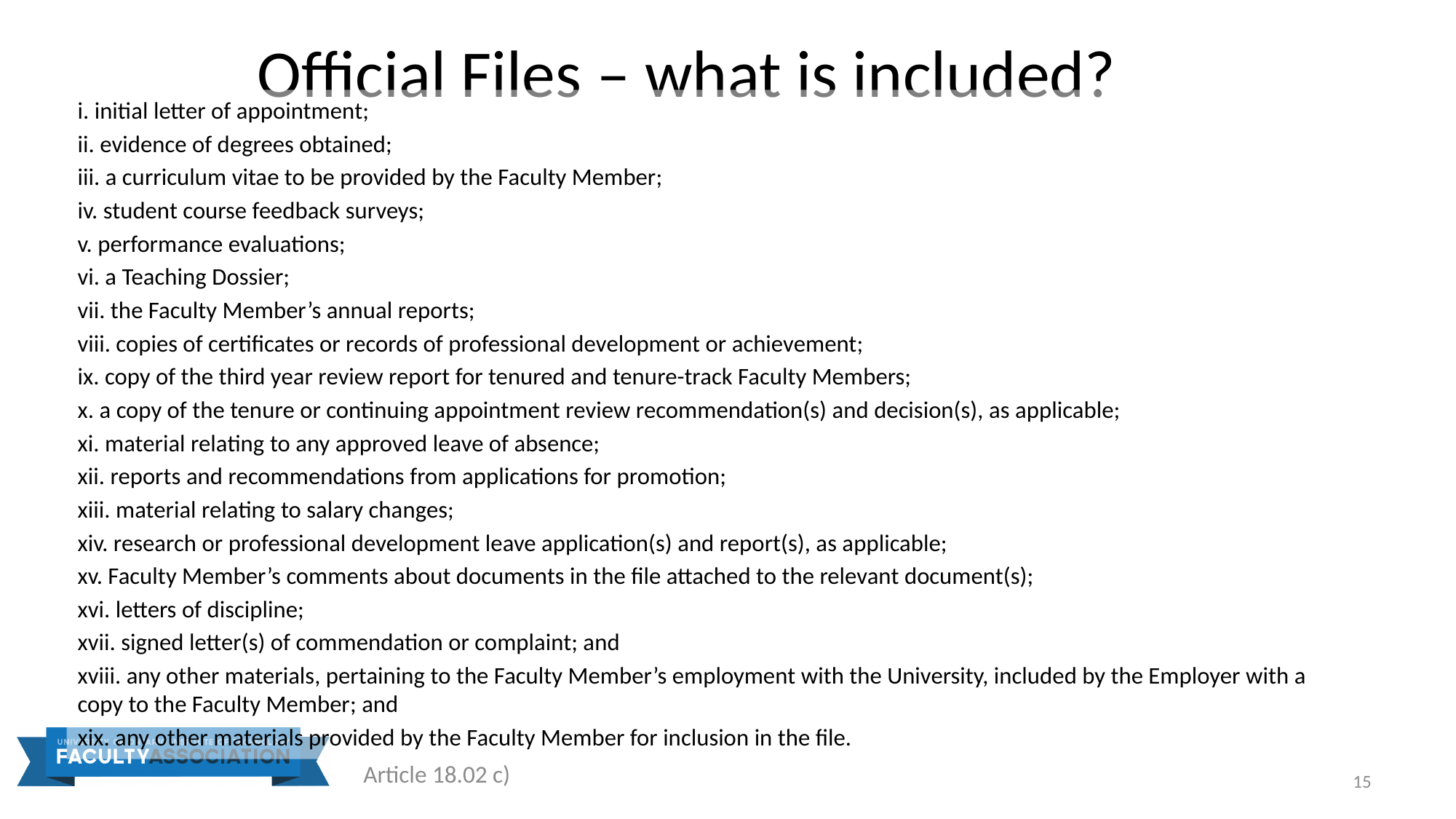

# Official Files – what is included?
i. initial letter of appointment;
ii. evidence of degrees obtained;
iii. a curriculum vitae to be provided by the Faculty Member;
iv. student course feedback surveys;
v. performance evaluations;
vi. a Teaching Dossier;
vii. the Faculty Member’s annual reports;
viii. copies of certificates or records of professional development or achievement;
ix. copy of the third year review report for tenured and tenure-track Faculty Members;
x. a copy of the tenure or continuing appointment review recommendation(s) and decision(s), as applicable;
xi. material relating to any approved leave of absence;
xii. reports and recommendations from applications for promotion;
xiii. material relating to salary changes;
xiv. research or professional development leave application(s) and report(s), as applicable;
xv. Faculty Member’s comments about documents in the file attached to the relevant document(s);
xvi. letters of discipline;
xvii. signed letter(s) of commendation or complaint; and
xviii. any other materials, pertaining to the Faculty Member’s employment with the University, included by the Employer with a copy to the Faculty Member; and
xix. any other materials provided by the Faculty Member for inclusion in the file.
Article 18.02 c)
15